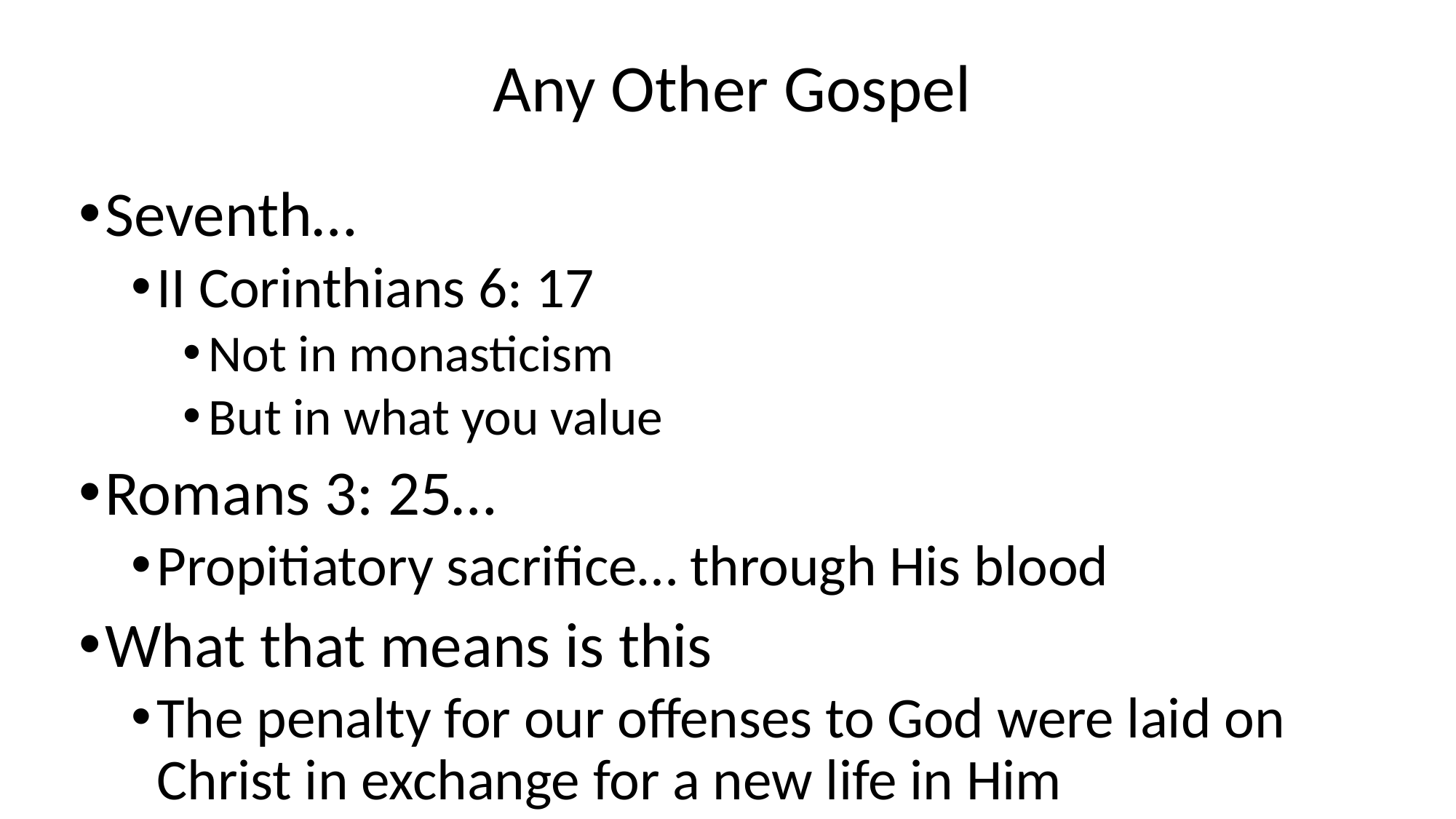

# Any Other Gospel
Seventh…
II Corinthians 6: 17
Not in monasticism
But in what you value
Romans 3: 25…
Propitiatory sacrifice… through His blood
What that means is this
The penalty for our offenses to God were laid on Christ in exchange for a new life in Him